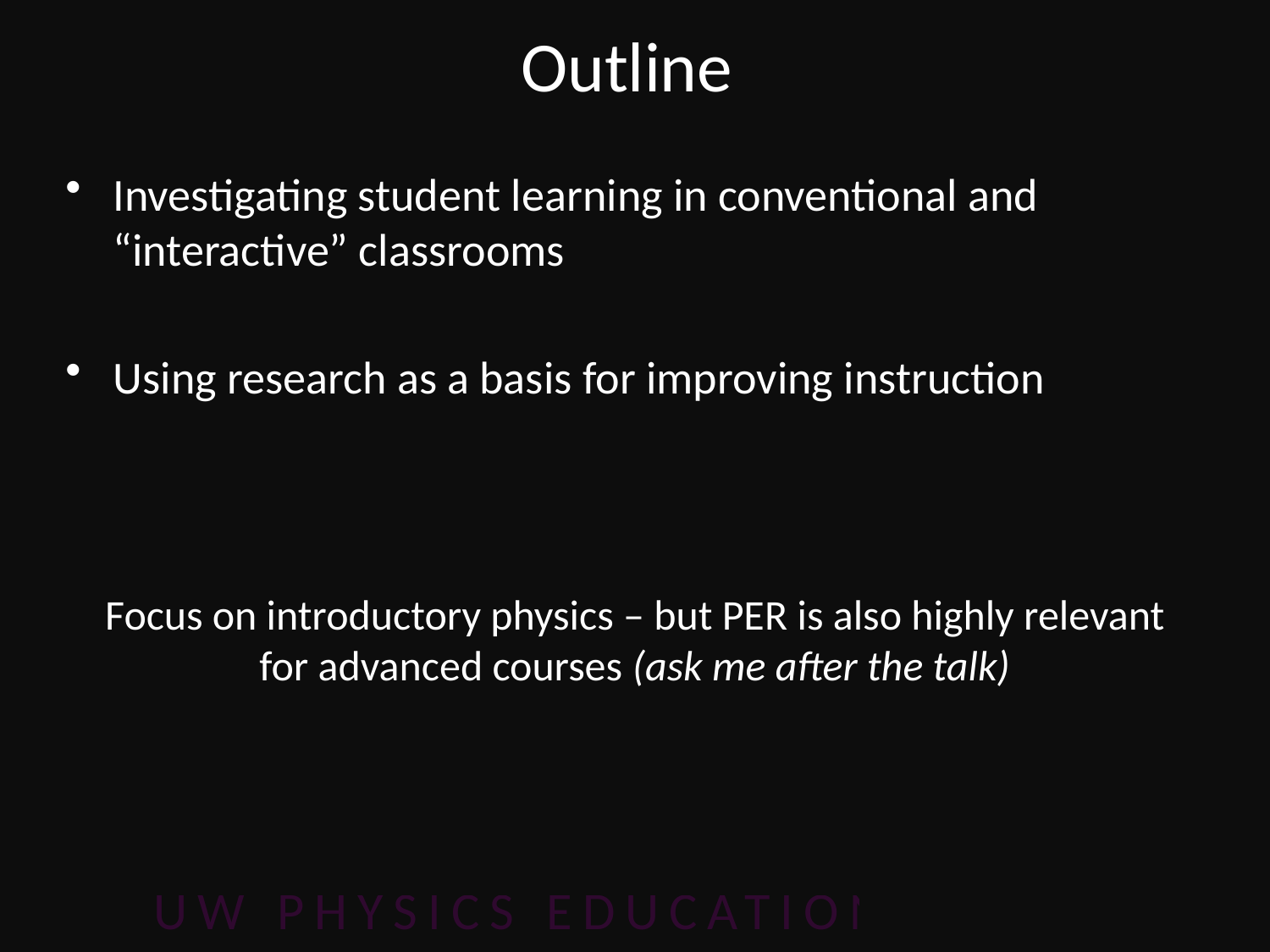

# Outline
Investigating student learning in conventional and “interactive” classrooms

Using research as a basis for improving instruction
Focus on introductory physics – but PER is also highly relevant for advanced courses (ask me after the talk)